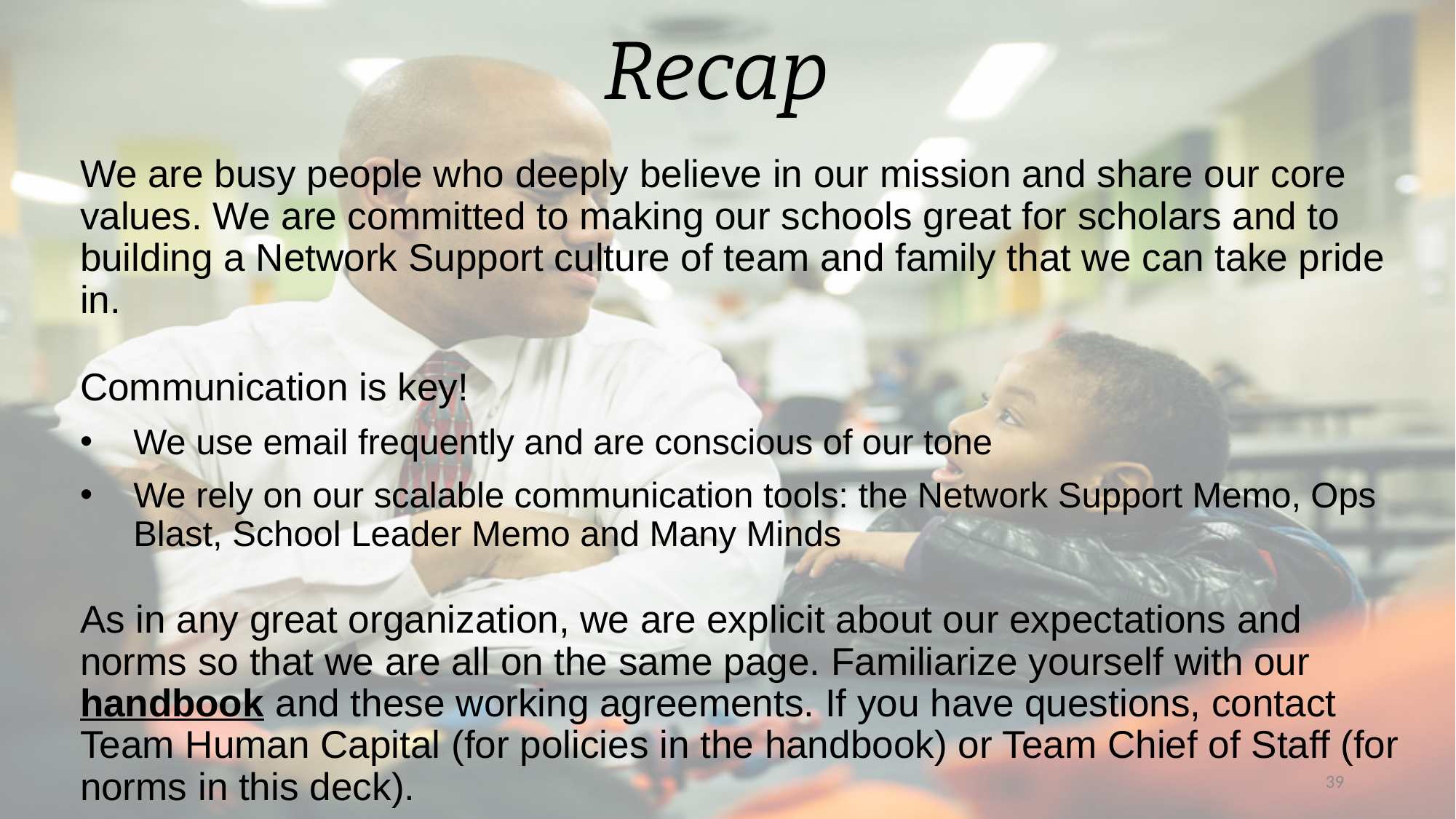

Recap
We are busy people who deeply believe in our mission and share our core values. We are committed to making our schools great for scholars and to building a Network Support culture of team and family that we can take pride in.

Communication is key!
We use email frequently and are conscious of our tone
We rely on our scalable communication tools: the Network Support Memo, Ops Blast, School Leader Memo and Many Minds

As in any great organization, we are explicit about our expectations and norms so that we are all on the same page. Familiarize yourself with our handbook and these working agreements. If you have questions, contact Team Human Capital (for policies in the handbook) or Team Chief of Staff (for norms in this deck).

39